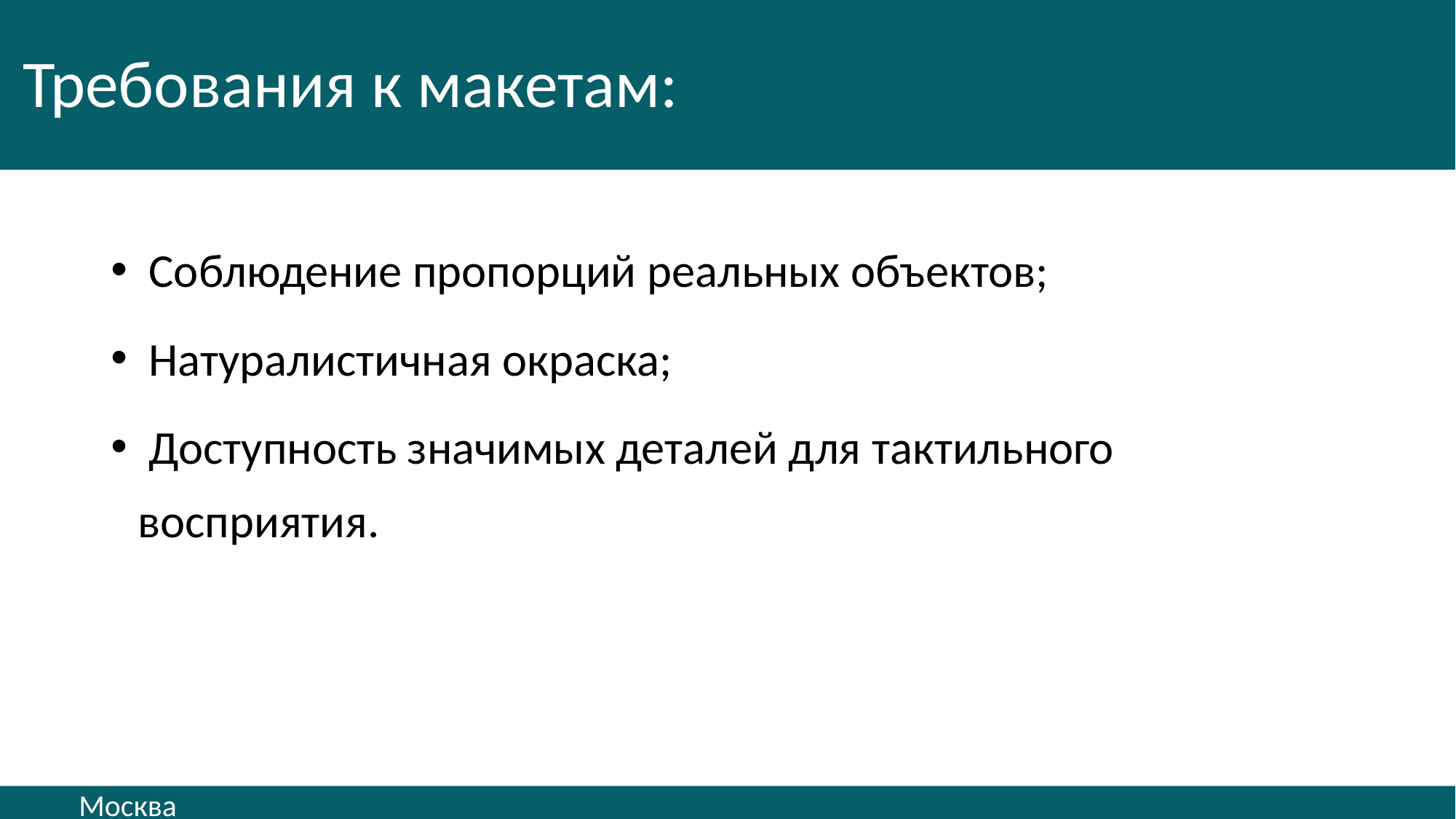

# Требования к макетам:
 Соблюдение пропорций реальных объектов;
 Натуралистичная окраска;
 Доступность значимых деталей для тактильного восприятия.

Москва